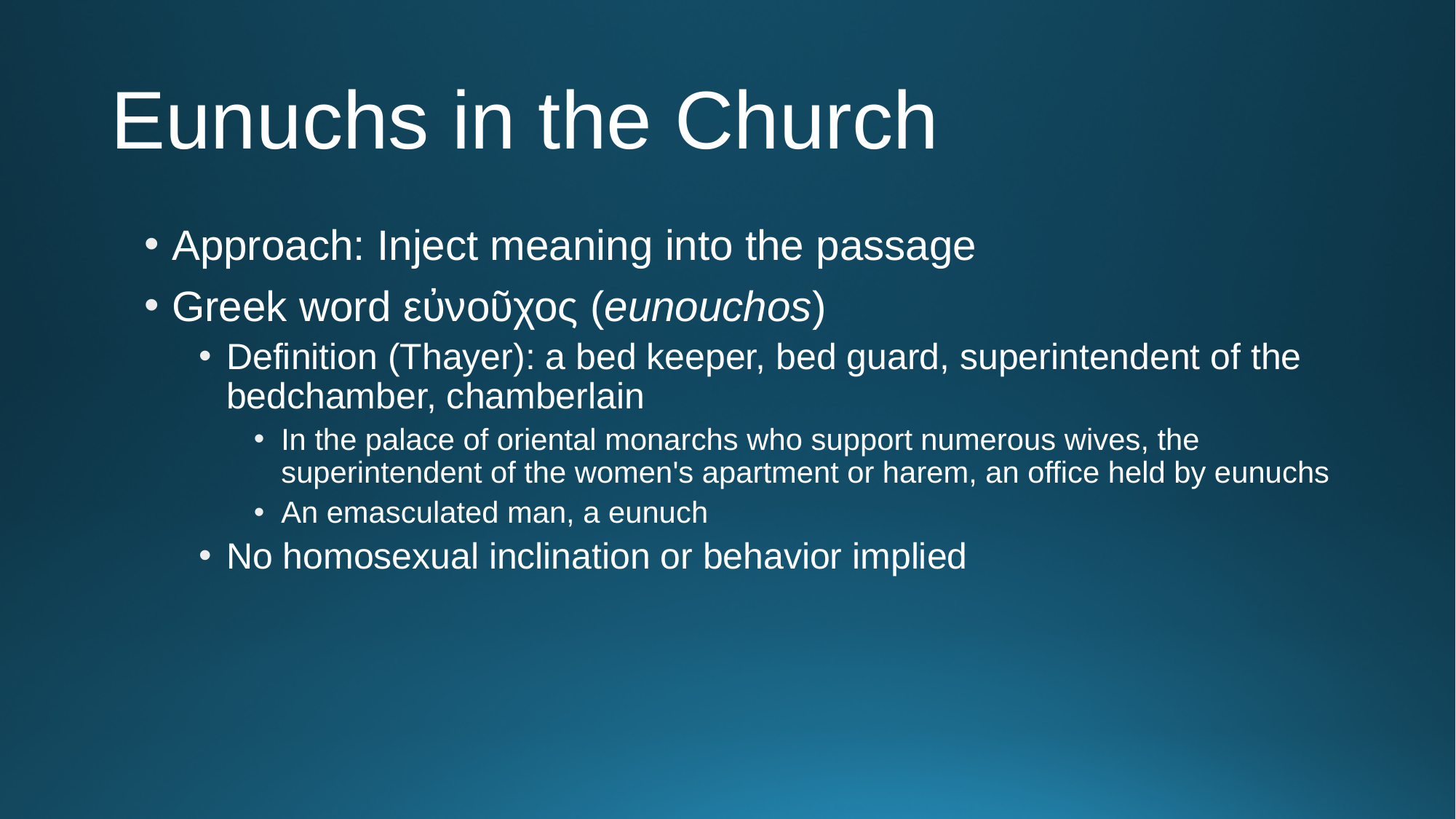

# Eunuchs in the Church
Approach: Inject meaning into the passage
Greek word εὐνοῦχος (eunouchos)
Definition (Thayer): a bed keeper, bed guard, superintendent of the bedchamber, chamberlain
In the palace of oriental monarchs who support numerous wives, the superintendent of the women's apartment or harem, an office held by eunuchs
An emasculated man, a eunuch
No homosexual inclination or behavior implied